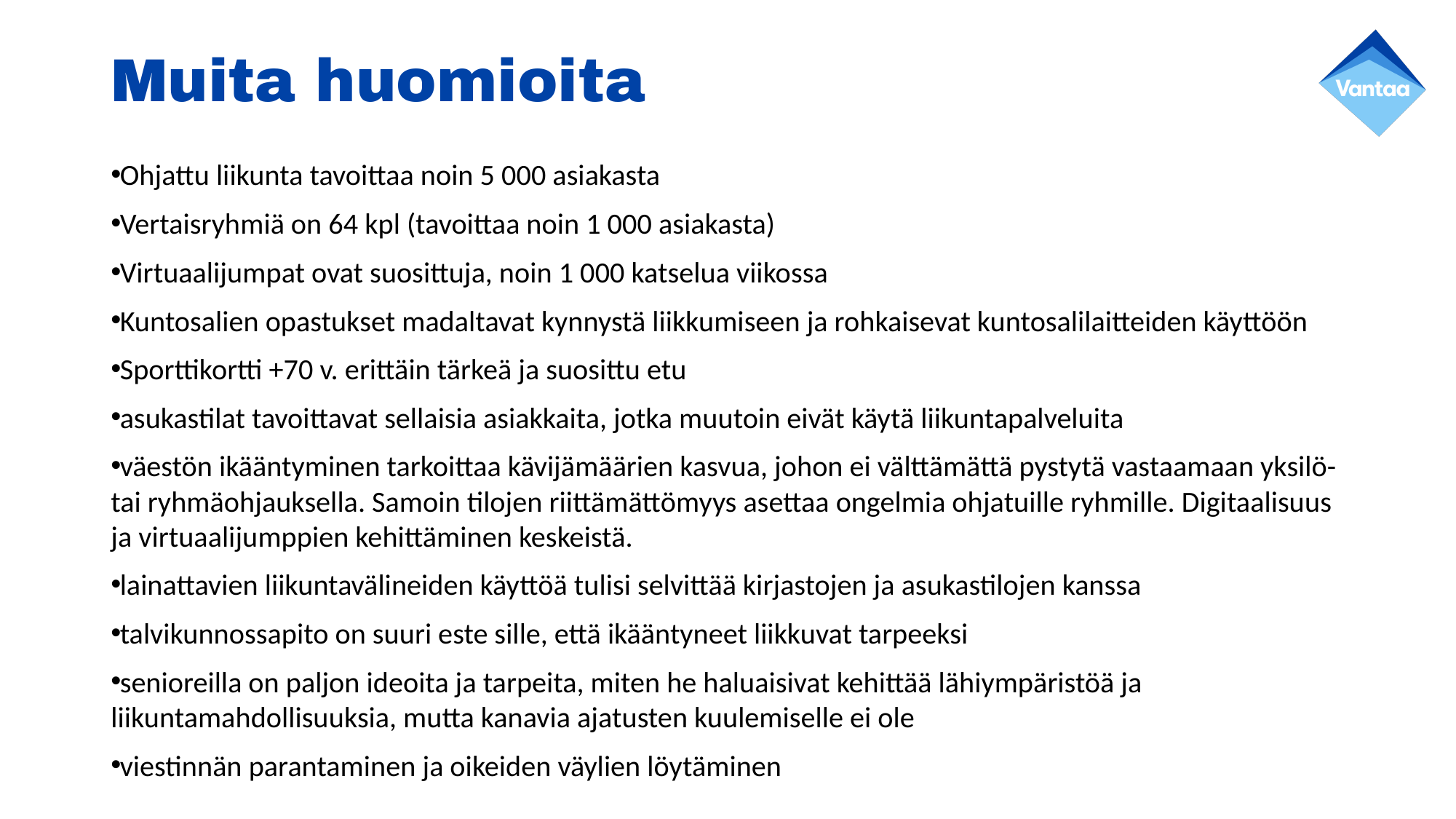

# Muita huomioita
Ohjattu liikunta tavoittaa noin 5 000 asiakasta
Vertaisryhmiä on 64 kpl (tavoittaa noin 1 000 asiakasta)
Virtuaalijumpat ovat suosittuja, noin 1 000 katselua viikossa
Kuntosalien opastukset madaltavat kynnystä liikkumiseen ja rohkaisevat kuntosalilaitteiden käyttöön
Sporttikortti +70 v. erittäin tärkeä ja suosittu etu
asukastilat tavoittavat sellaisia asiakkaita, jotka muutoin eivät käytä liikuntapalveluita
väestön ikääntyminen tarkoittaa kävijämäärien kasvua, johon ei välttämättä pystytä vastaamaan yksilö- tai ryhmäohjauksella. Samoin tilojen riittämättömyys asettaa ongelmia ohjatuille ryhmille. Digitaalisuus ja virtuaalijumppien kehittäminen keskeistä.
lainattavien liikuntavälineiden käyttöä tulisi selvittää kirjastojen ja asukastilojen kanssa
talvikunnossapito on suuri este sille, että ikääntyneet liikkuvat tarpeeksi
senioreilla on paljon ideoita ja tarpeita, miten he haluaisivat kehittää lähiympäristöä ja liikuntamahdollisuuksia, mutta kanavia ajatusten kuulemiselle ei ole
viestinnän parantaminen ja oikeiden väylien löytäminen